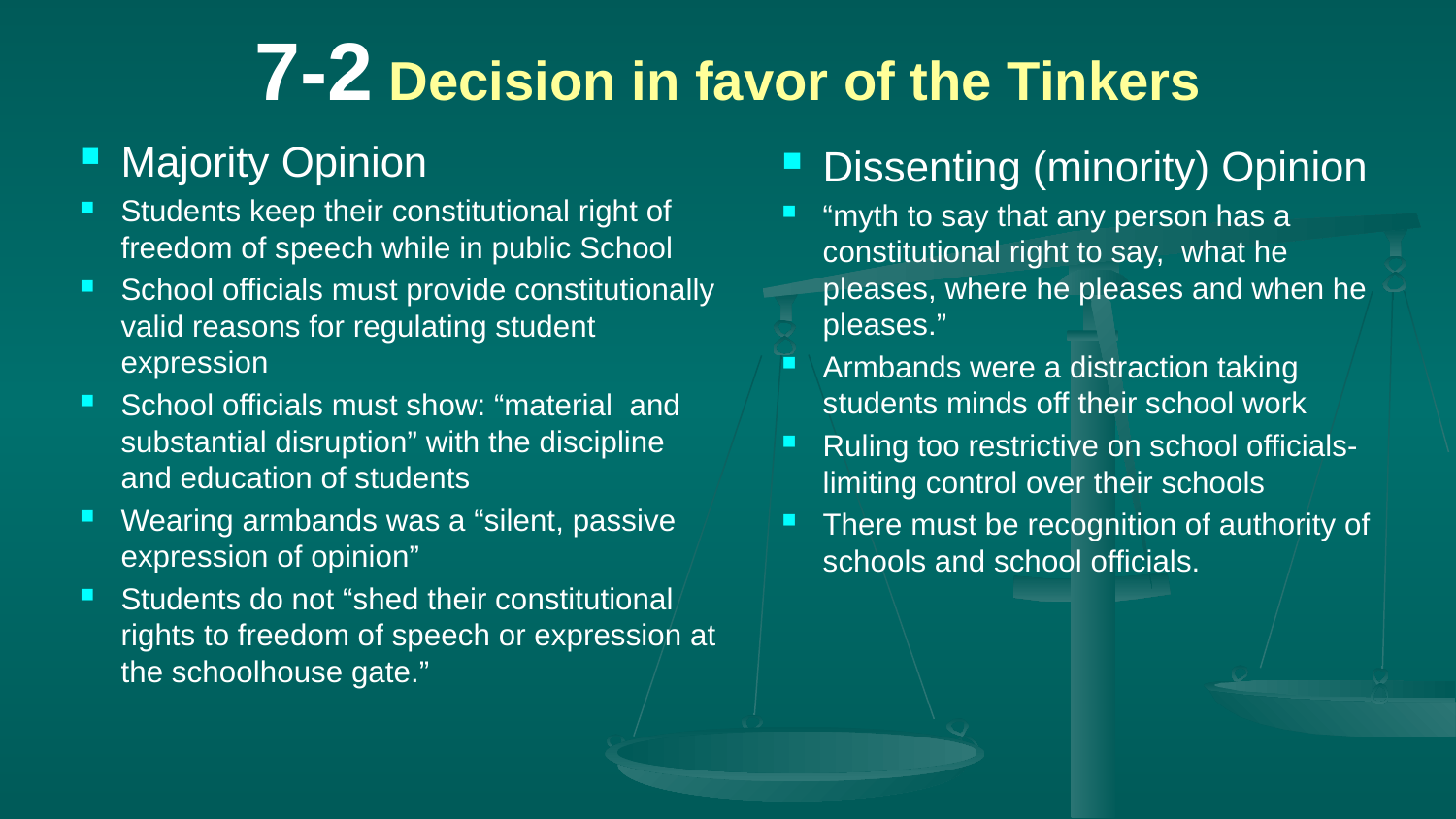

# 7-2 Decision in favor of the Tinkers
Majority Opinion
Students keep their constitutional right of freedom of speech while in public School
School officials must provide constitutionally valid reasons for regulating student expression
School officials must show: “material  and substantial disruption” with the discipline  and education of students
Wearing armbands was a “silent, passive expression of opinion”
Students do not “shed their constitutional rights to freedom of speech or expression at the schoolhouse gate.”
Dissenting (minority) Opinion
“myth to say that any person has a constitutional right to say,  what he pleases, where he pleases and when he pleases.”
Armbands were a distraction taking students minds off their school work
Ruling too restrictive on school officials- limiting control over their schools
There must be recognition of authority of schools and school officials.